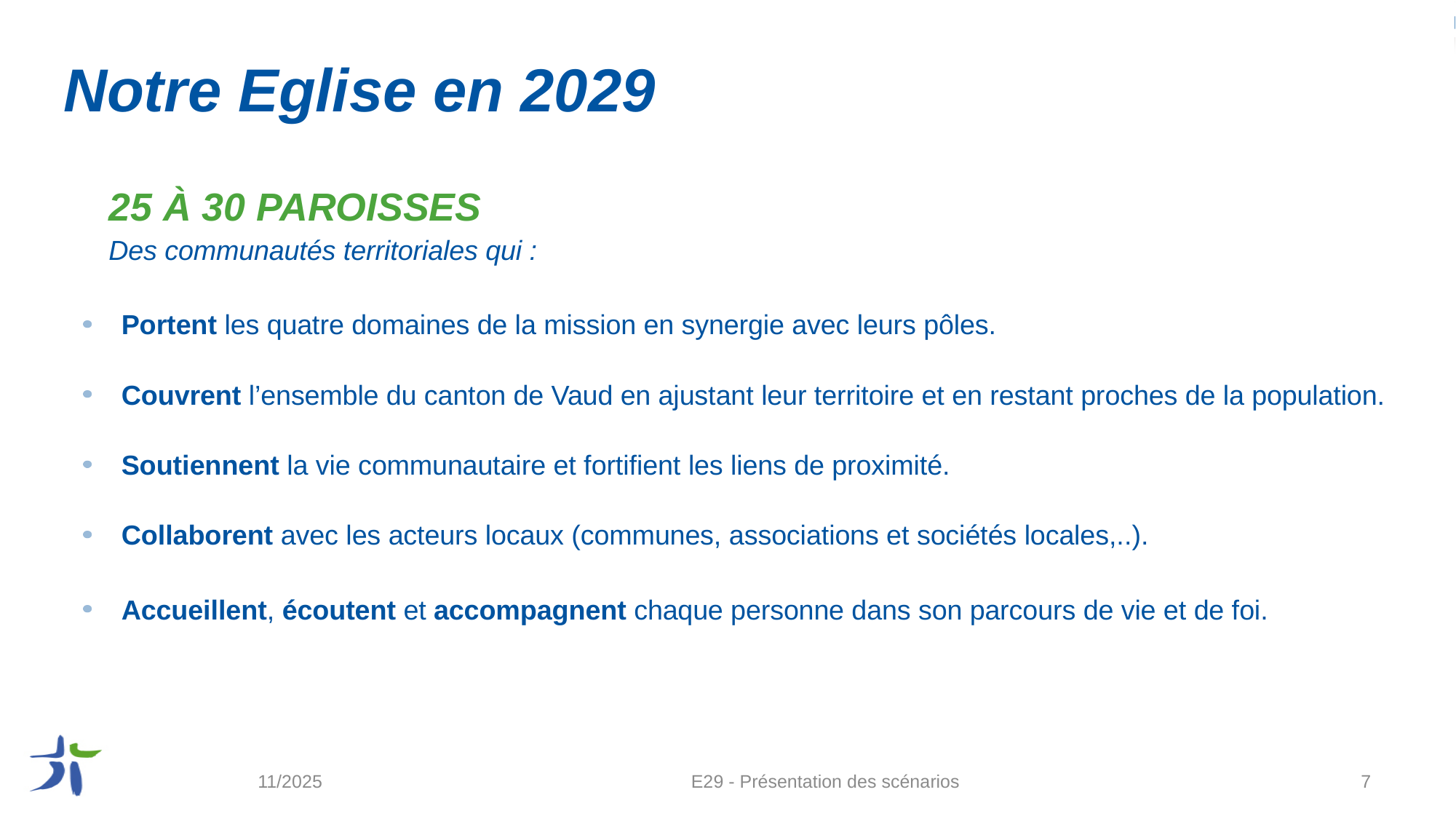

Notre Eglise en 2029
# 25 À 30 PAROISSES
Des communautés territoriales qui :

Portent les quatre domaines de la mission en synergie avec leurs pôles.
Couvrent l’ensemble du canton de Vaud en ajustant leur territoire et en restant proches de la population.
Soutiennent la vie communautaire et fortifient les liens de proximité.
Collaborent avec les acteurs locaux (communes, associations et sociétés locales,..).

Accueillent, écoutent et accompagnent chaque personne dans son parcours de vie et de foi.
11/2025
E29 - Présentation des scénarios
7